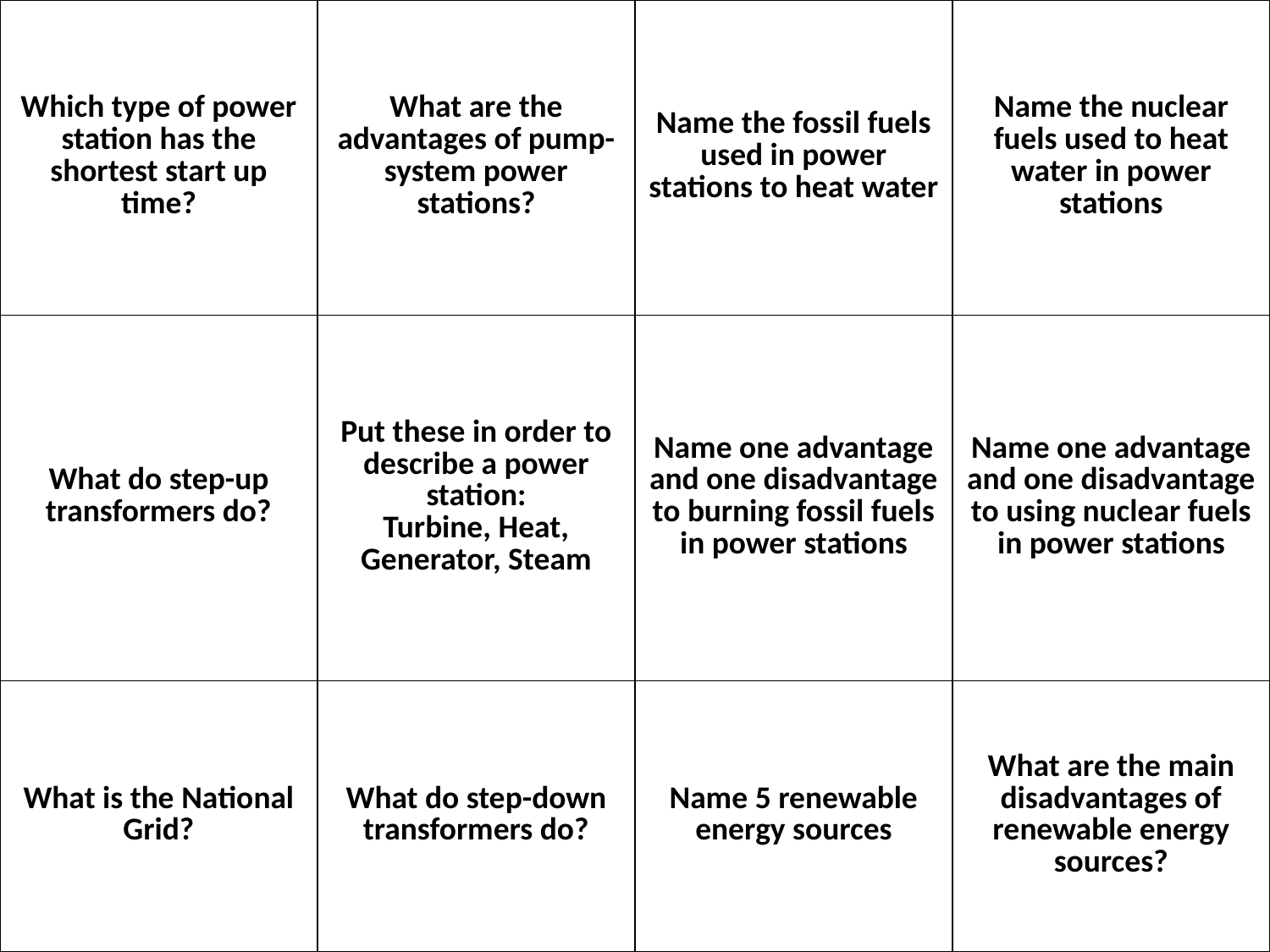

| Which type of power station has the shortest start up time? | What are the advantages of pump-system power stations? | Name the fossil fuels used in power stations to heat water | Name the nuclear fuels used to heat water in power stations |
| --- | --- | --- | --- |
| What do step-up transformers do? | Put these in order to describe a power station: Turbine, Heat, Generator, Steam | Name one advantage and one disadvantage to burning fossil fuels in power stations | Name one advantage and one disadvantage to using nuclear fuels in power stations |
| What is the National Grid? | What do step-down transformers do? | Name 5 renewable energy sources | What are the main disadvantages of renewable energy sources? |